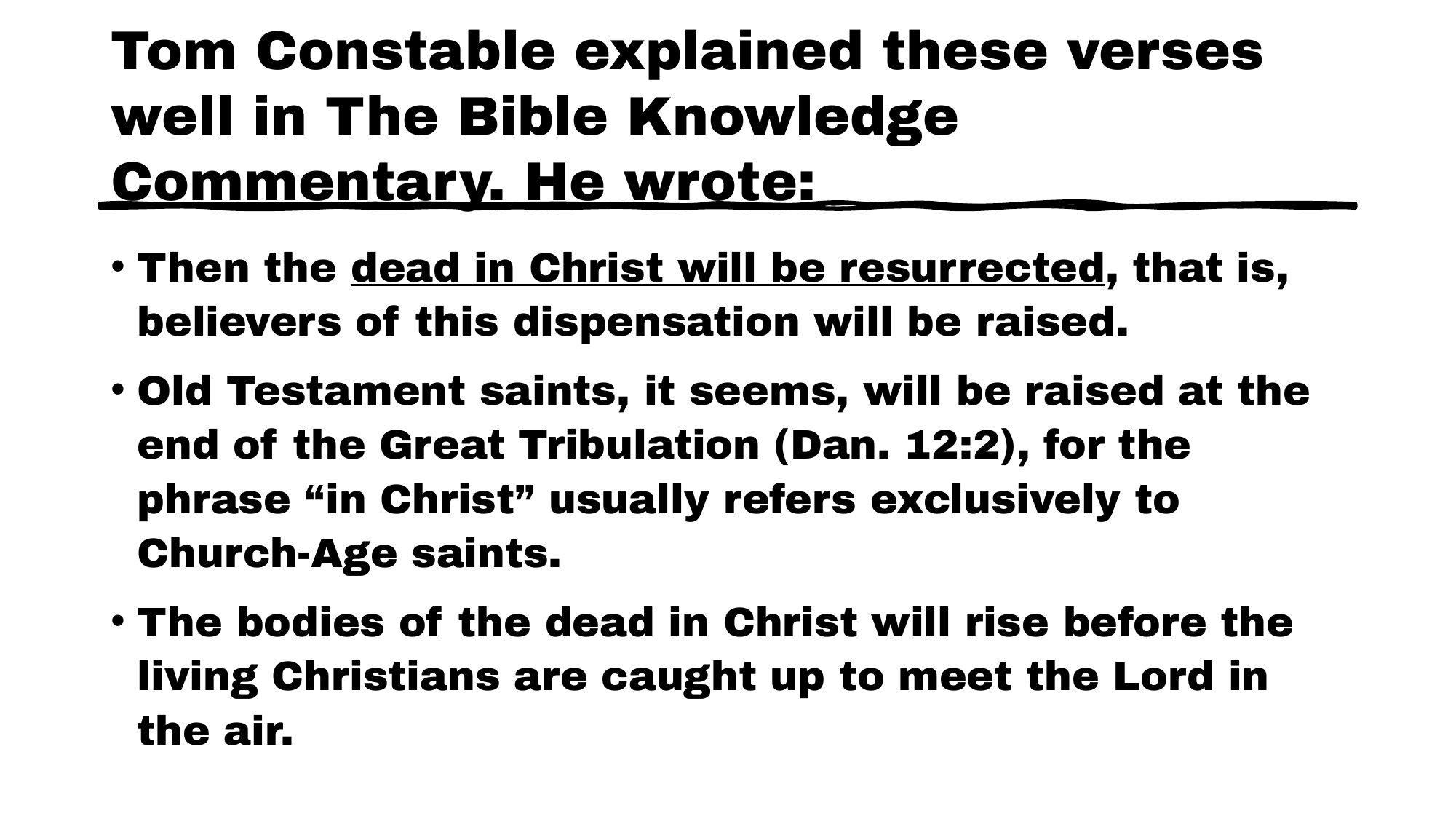

# Tom Constable explained these verses well in The Bible Knowledge Commentary. He wrote:
Then the dead in Christ will be resurrected, that is, believers of this dispensation will be raised.
Old Testament saints, it seems, will be raised at the end of the Great Tribulation (Dan. 12:2), for the phrase “in Christ” usually refers exclusively to Church-Age saints.
The bodies of the dead in Christ will rise before the living Christians are caught up to meet the Lord in the air.